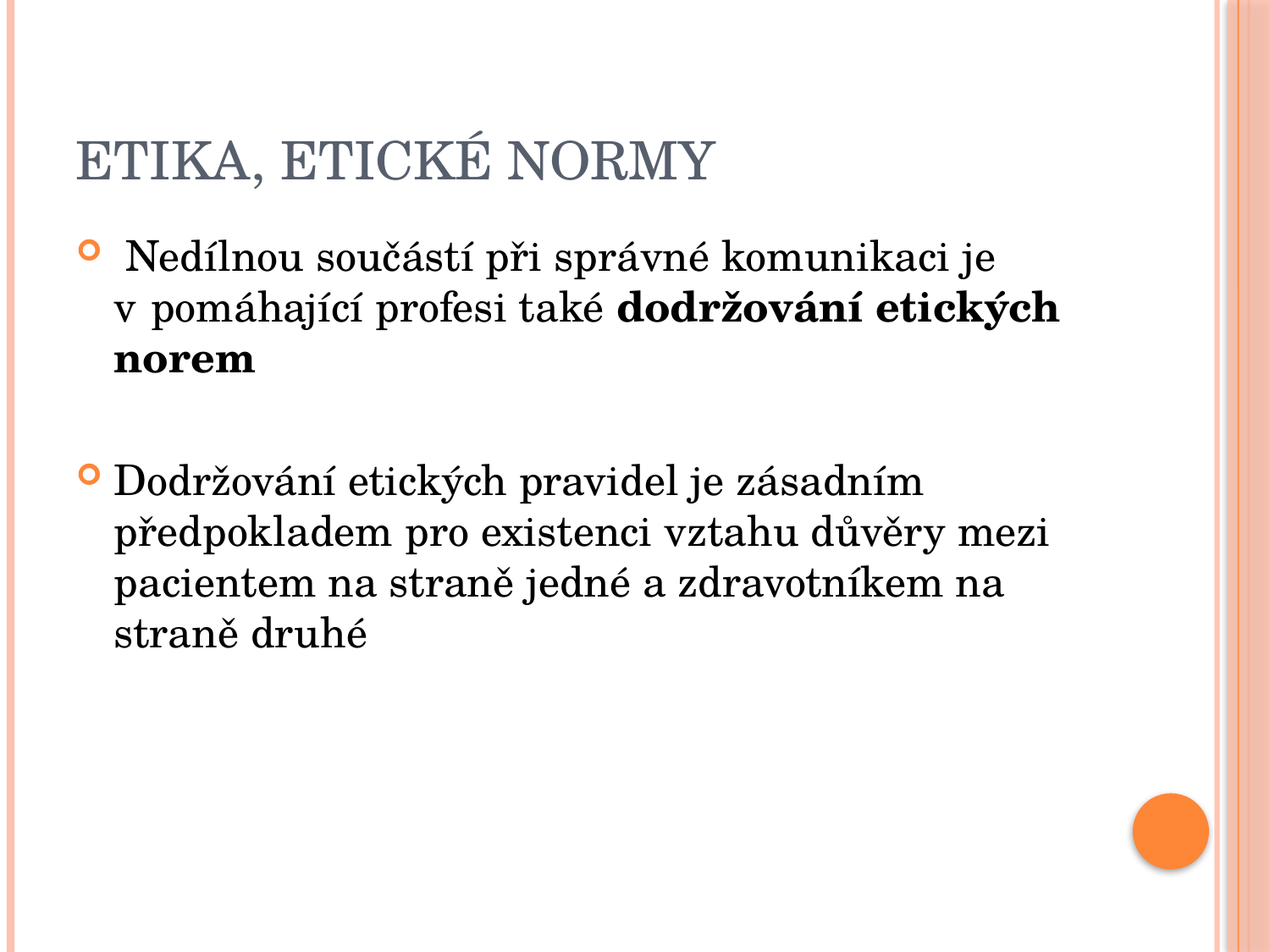

# ETIKA, ETICKÉ NORMY
 Nedílnou součástí při správné komunikaci je v pomáhající profesi také dodržování etických norem

Dodržování etických pravidel je zásadním předpokladem pro existenci vztahu důvěry mezi pacientem na straně jedné a zdravotníkem na straně druhé